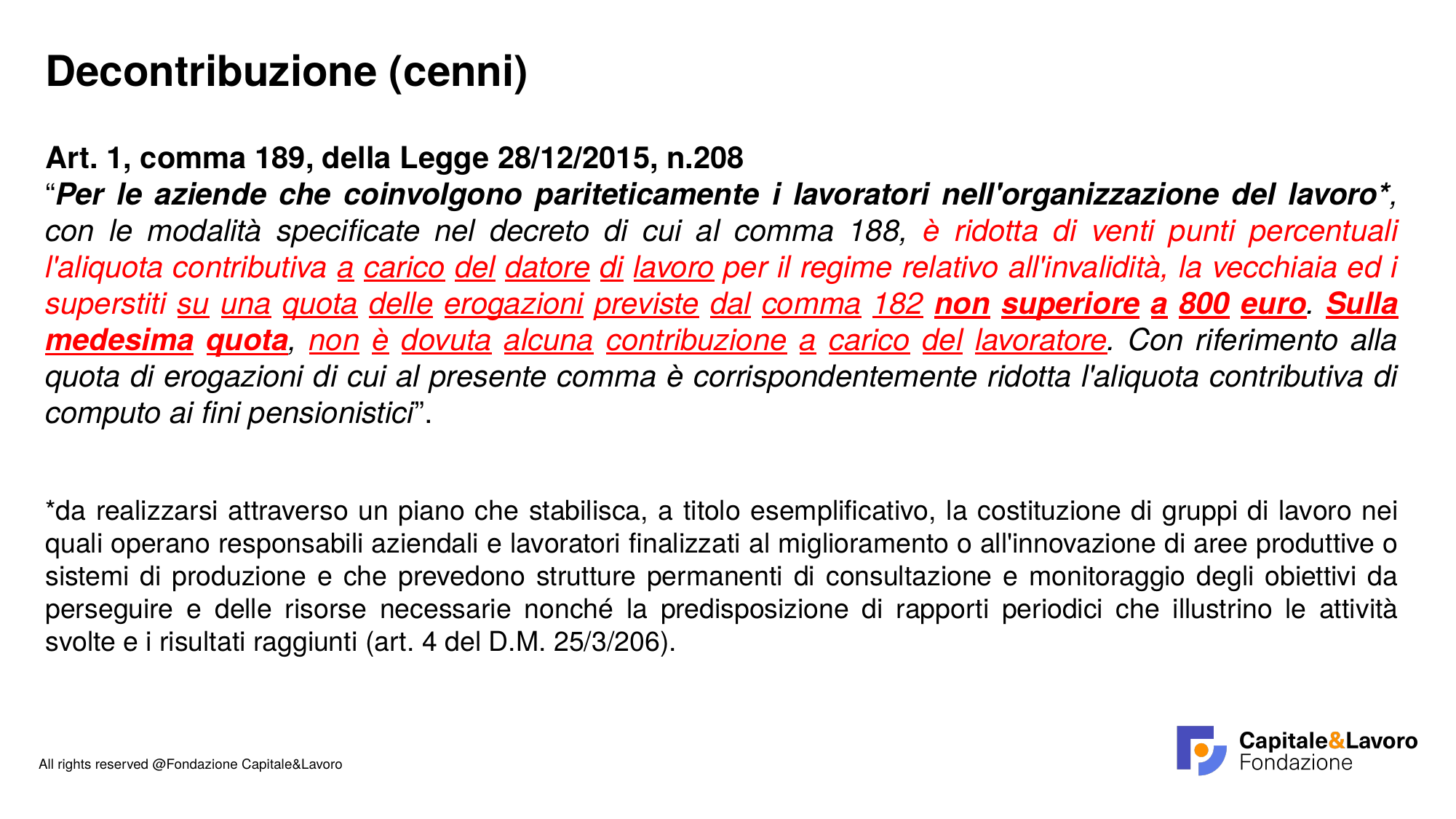

Decontribuzione (cenni)

Art. 1, comma 189, della Legge 28/12/2015, n.208
“Per le aziende che coinvolgono pariteticamente i lavoratori nell'organizzazione del lavoro*, con le modalità specificate nel decreto di cui al comma 188, è ridotta di venti punti percentuali l'aliquota contributiva a carico del datore di lavoro per il regime relativo all'invalidità, la vecchiaia ed i superstiti su una quota delle erogazioni previste dal comma 182 non superiore a 800 euro. Sulla medesima quota, non è dovuta alcuna contribuzione a carico del lavoratore. Con riferimento alla quota di erogazioni di cui al presente comma è corrispondentemente ridotta l'aliquota contributiva di computo ai fini pensionistici”.

*da realizzarsi attraverso un piano che stabilisca, a titolo esemplificativo, la costituzione di gruppi di lavoro nei quali operano responsabili aziendali e lavoratori finalizzati al miglioramento o all'innovazione di aree produttive o sistemi di produzione e che prevedono strutture permanenti di consultazione e monitoraggio degli obiettivi da perseguire e delle risorse necessarie nonché la predisposizione di rapporti periodici che illustrino le attività svolte e i risultati raggiunti (art. 4 del D.M. 25/3/206).